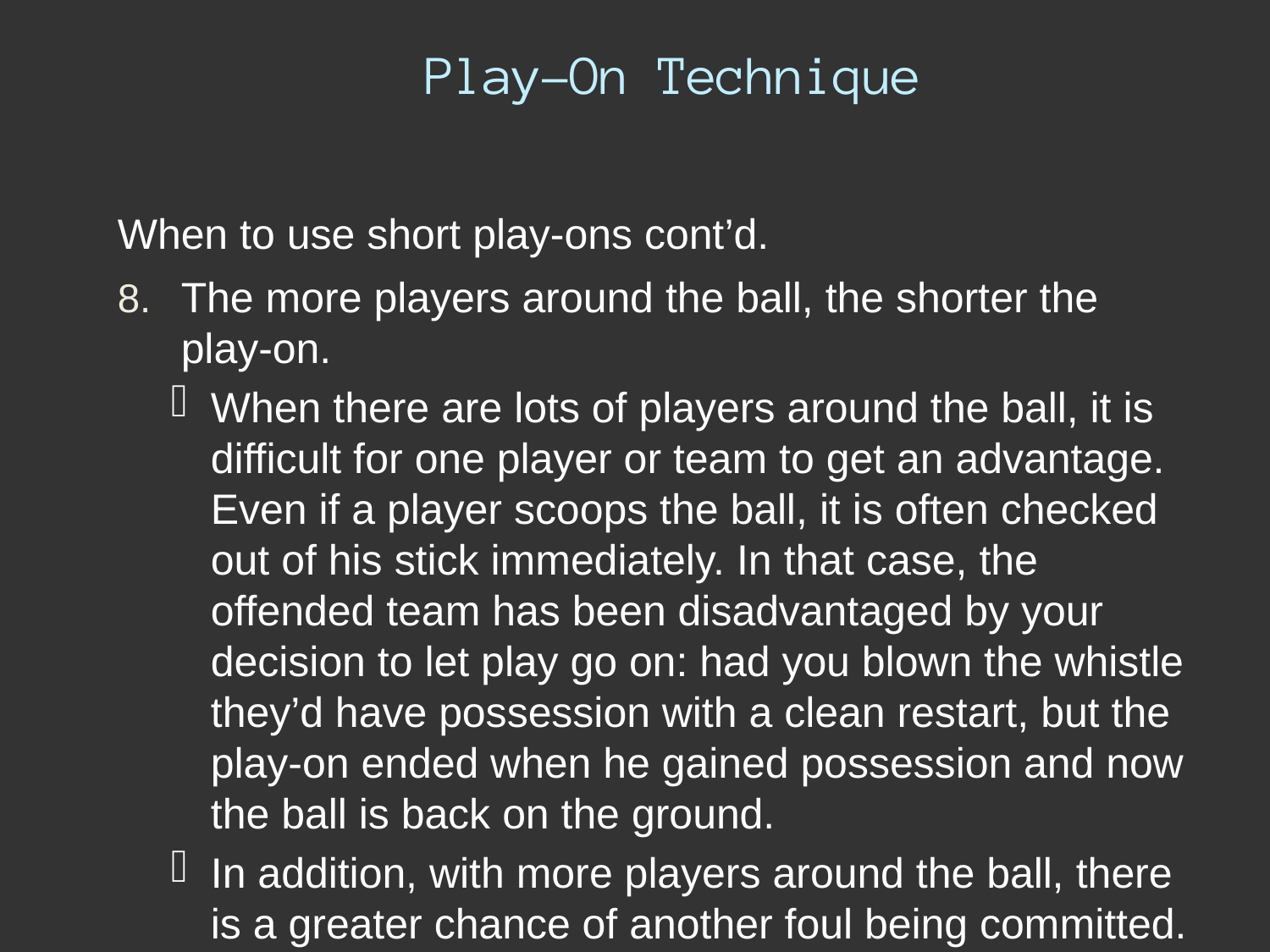

# Play-On Technique
When to use short play-ons cont’d.
The more players around the ball, the shorter the play-on.
When there are lots of players around the ball, it is difficult for one player or team to get an advantage. Even if a player scoops the ball, it is often checked out of his stick immediately. In that case, the offended team has been disadvantaged by your decision to let play go on: had you blown the whistle they’d have possession with a clean restart, but the play-on ended when he gained possession and now the ball is back on the ground.
In addition, with more players around the ball, there is a greater chance of another foul being committed.